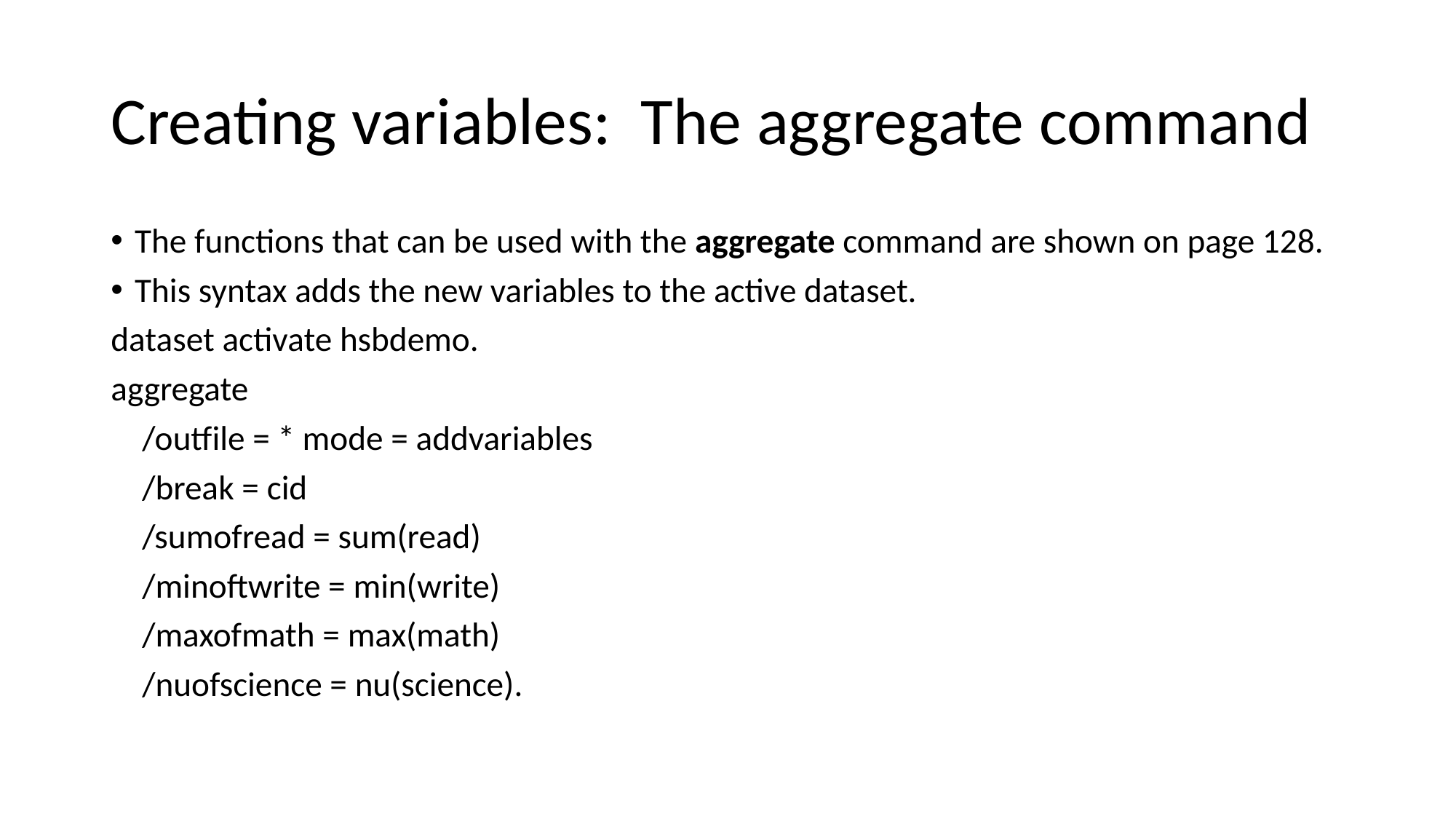

# Creating variables:  The aggregate command
The functions that can be used with the aggregate command are shown on page 128.
This syntax adds the new variables to the active dataset.
dataset activate hsbdemo.
aggregate
    /outfile = * mode = addvariables
    /break = cid
    /sumofread = sum(read)
    /minoftwrite = min(write)
    /maxofmath = max(math)
    /nuofscience = nu(science).